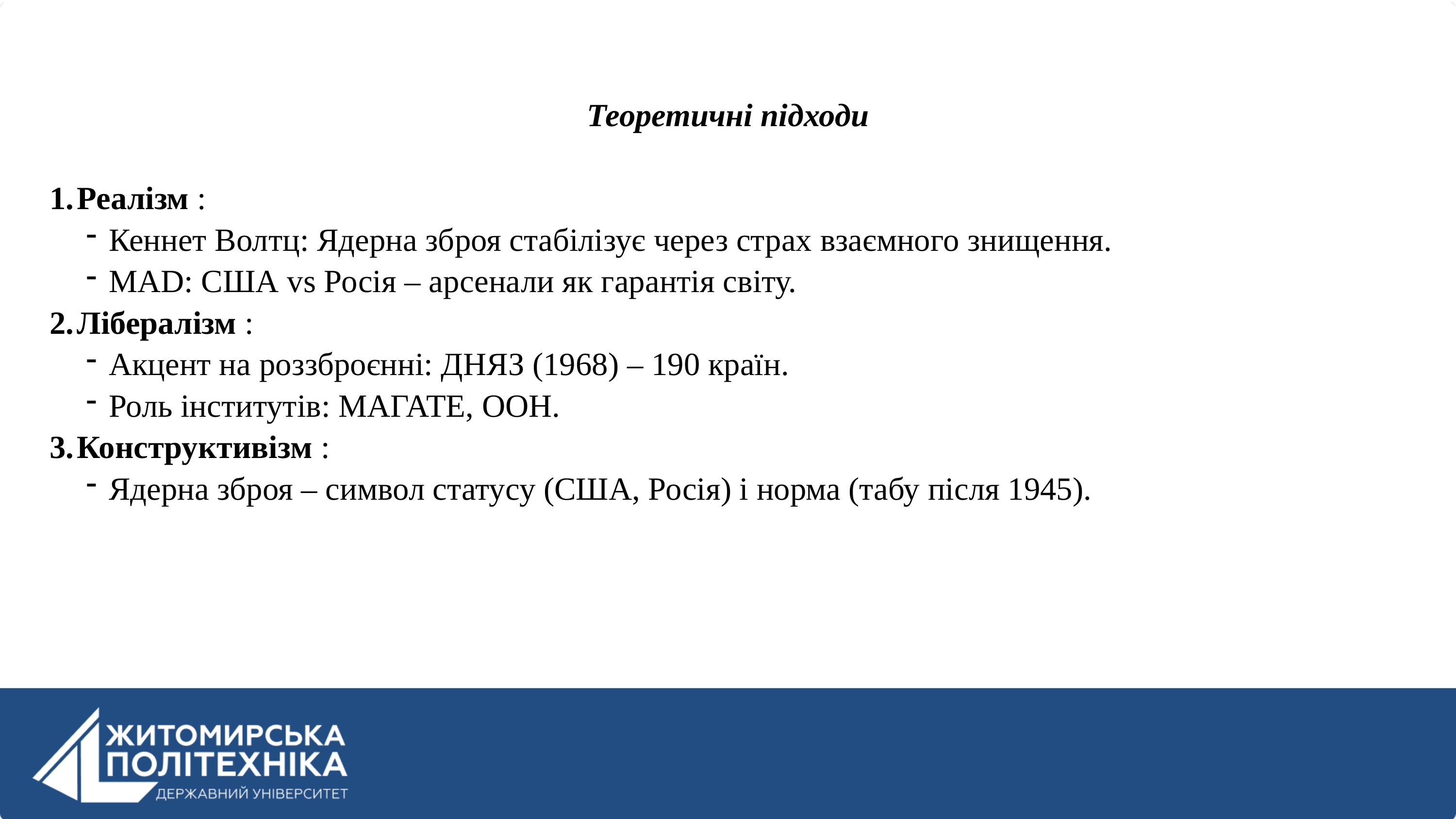

Теоретичні підходи

Реалізм :
Кеннет Волтц: Ядерна зброя стабілізує через страх взаємного знищення.
MAD: США vs Росія – арсенали як гарантія світу.
Лібералізм :
Акцент на роззброєнні: ДНЯЗ (1968) – 190 країн.
Роль інститутів: МАГАТЕ, ООН.
Конструктивізм :
Ядерна зброя – символ статусу (США, Росія) і норма (табу після 1945).